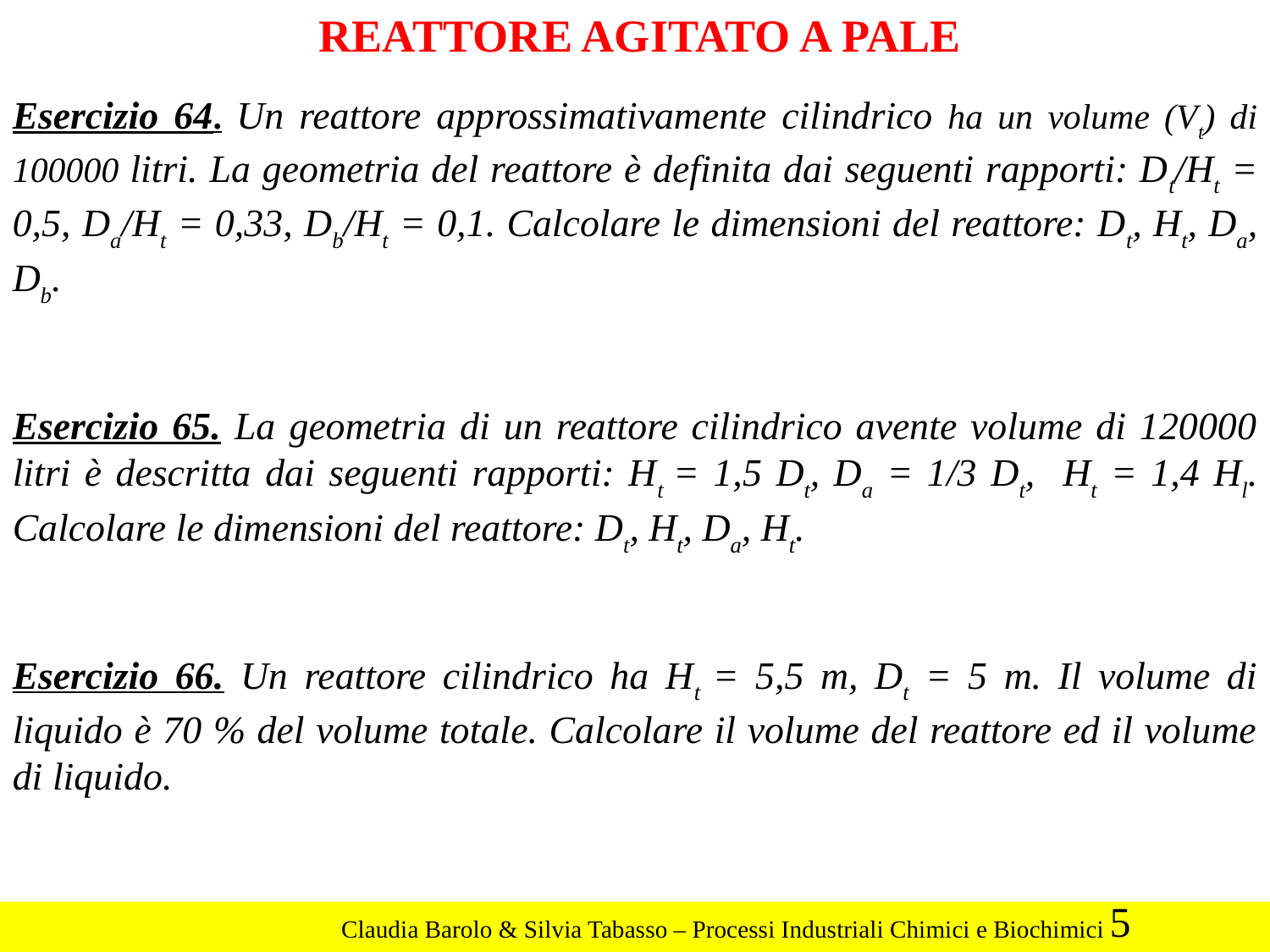

REATTORE AGITATO A PALE

Esercizio 64. Un reattore approssimativamente cilindrico ha un volume (Vt) di 100000 litri. La geometria del reattore è definita dai seguenti rapporti: Dt/Ht = 0,5, Da/Ht = 0,33, Db/Ht = 0,1. Calcolare le dimensioni del reattore: Dt, Ht, Da, Db.

Esercizio 65. La geometria di un reattore cilindrico avente volume di 120000 litri è descritta dai seguenti rapporti: Ht = 1,5 Dt, Da = 1/3 Dt,  Ht = 1,4 Hl. Calcolare le dimensioni del reattore: Dt, Ht, Da, Ht.

Esercizio 66. Un reattore cilindrico ha Ht = 5,5 m, Dt = 5 m. Il volume di liquido è 70 % del volume totale. Calcolare il volume del reattore ed il volume di liquido.
5